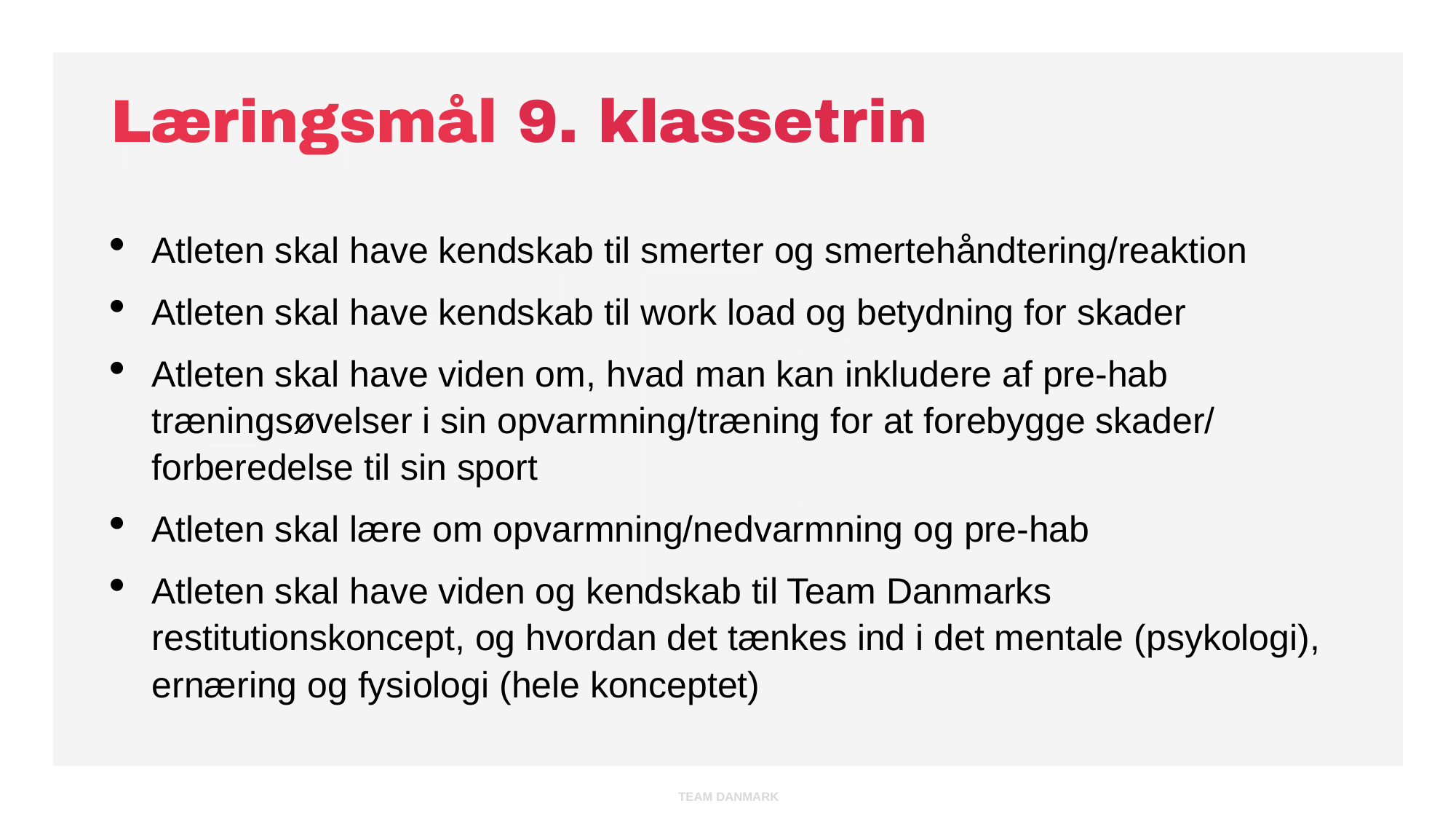

# Læringsmål 9. klassetrin
Atleten skal have kendskab til smerter og smertehåndtering/reaktion
Atleten skal have kendskab til work load og betydning for skader
Atleten skal have viden om, hvad man kan inkludere af pre-hab træningsøvelser i sin opvarmning/træning for at forebygge skader/ forberedelse til sin sport
Atleten skal lære om opvarmning/nedvarmning og pre-hab
Atleten skal have viden og kendskab til Team Danmarks restitutionskoncept, og hvordan det tænkes ind i det mentale (psykologi), ernæring og fysiologi (hele konceptet)

TEAM DANMARK